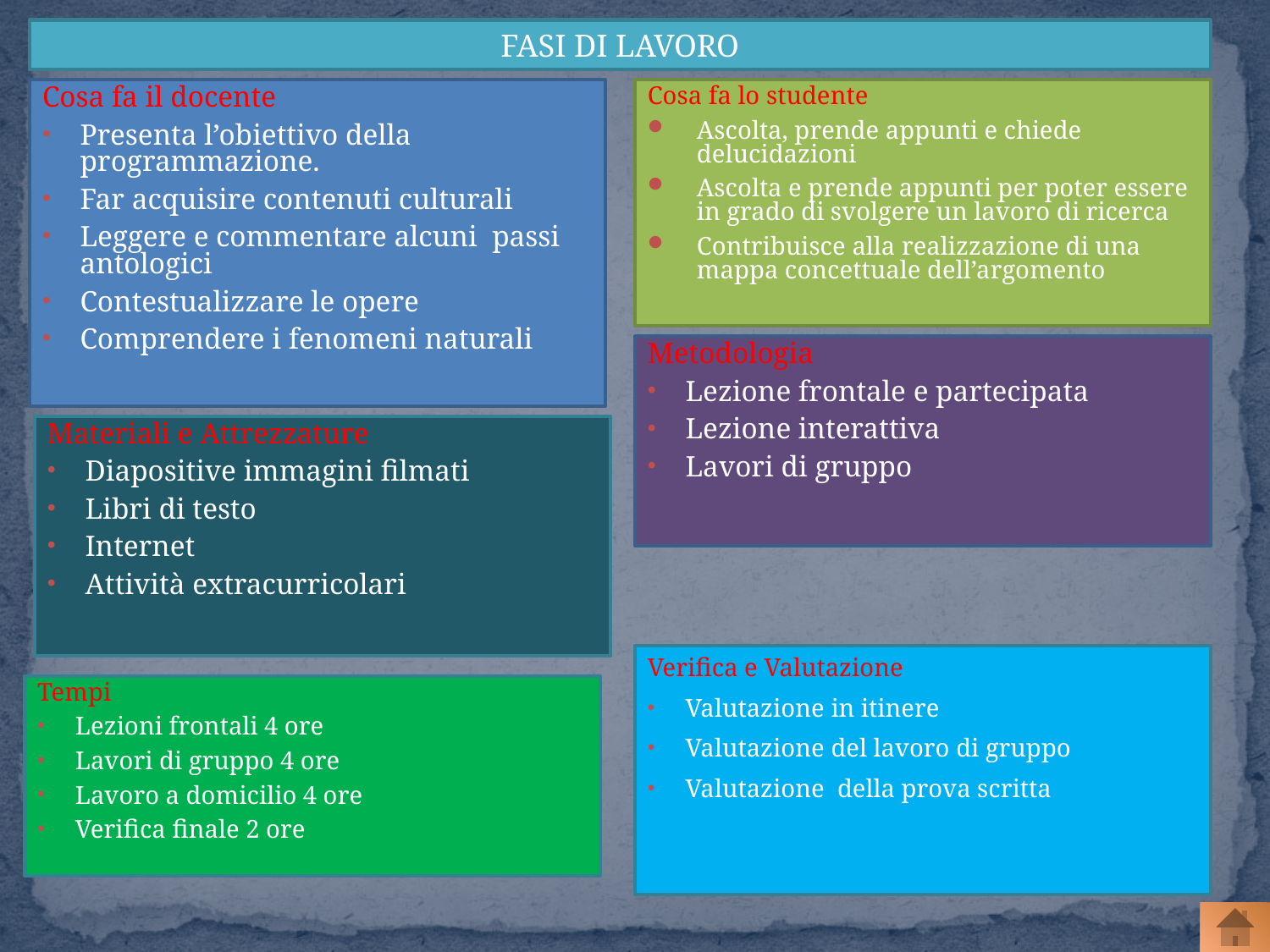

FASI DI LAVORO
Cosa fa il docente
Presenta l’obiettivo della programmazione.
Far acquisire contenuti culturali
Leggere e commentare alcuni  passi antologici
Contestualizzare le opere
Comprendere i fenomeni naturali

Cosa fa lo studente
Ascolta, prende appunti e chiede delucidazioni
Ascolta e prende appunti per poter essere in grado di svolgere un lavoro di ricerca
Contribuisce alla realizzazione di una mappa concettuale dell’argomento
Metodologia
Lezione frontale e partecipata
Lezione interattiva
Lavori di gruppo
Materiali e Attrezzature
Diapositive immagini filmati
Libri di testo
Internet
Attività extracurricolari

Verifica e Valutazione
Valutazione in itinere
Valutazione del lavoro di gruppo
Valutazione  della prova scritta
Tempi
Lezioni frontali 4 ore
Lavori di gruppo 4 ore
Lavoro a domicilio 4 ore
Verifica finale 2 ore